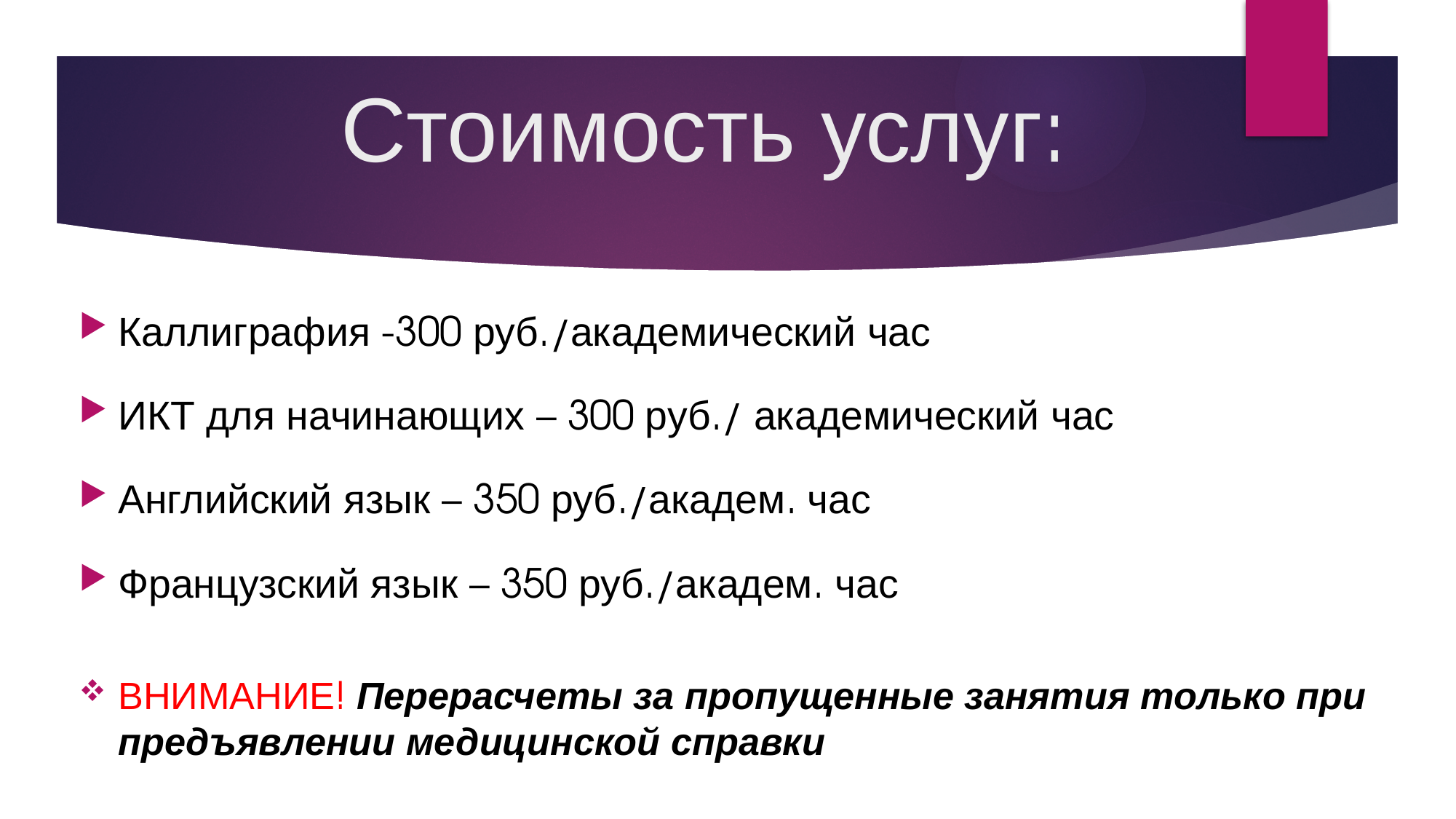

# Стоимость услуг:
Каллиграфия -300 руб./академический час
ИКТ для начинающих – 300 руб./ академический час
Английский язык – 350 руб./академ. час
Французский язык – 350 руб./академ. час

ВНИМАНИЕ! Перерасчеты за пропущенные занятия только при предъявлении медицинской справки